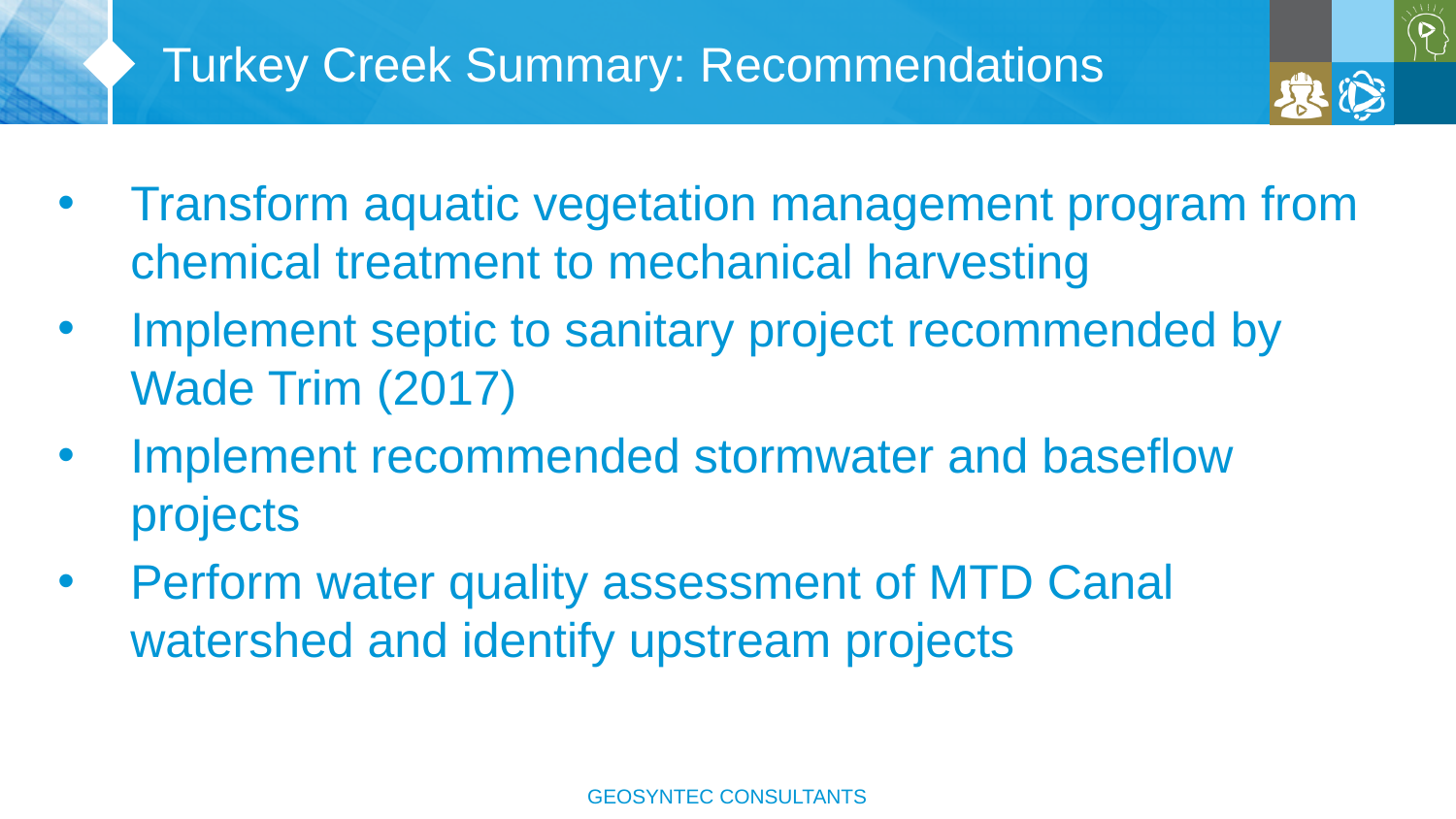

# Turkey Creek Summary: Recommendations
Transform aquatic vegetation management program from chemical treatment to mechanical harvesting
Implement septic to sanitary project recommended by Wade Trim (2017)
Implement recommended stormwater and baseflow projects
Perform water quality assessment of MTD Canal watershed and identify upstream projects